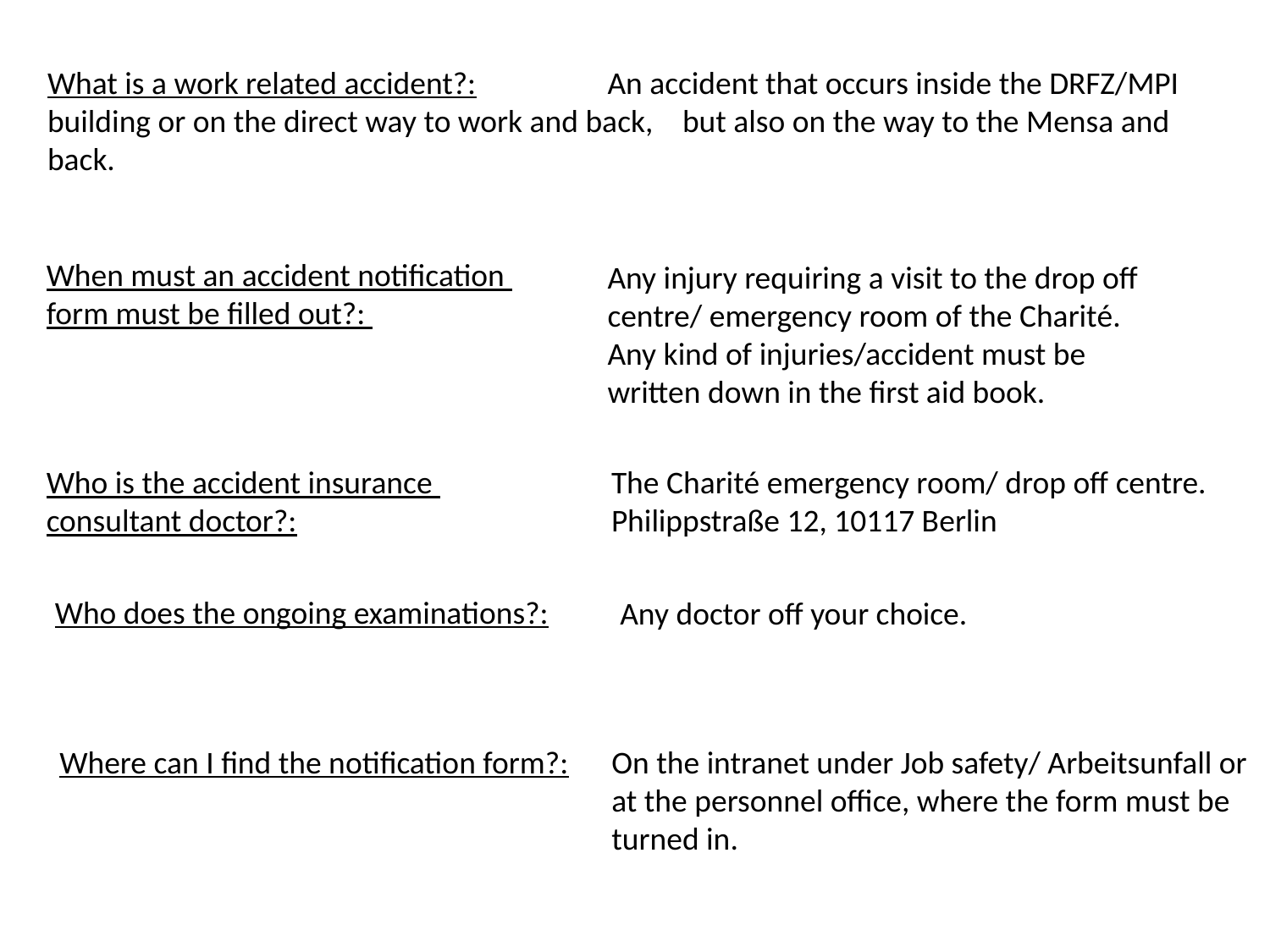

What is a work related accident?:	An accident that occurs inside the DRFZ/MPI 	building or on the direct way to work and back, 	but also on the way to the Mensa and back.
When must an accident notification
form must be filled out?:
Any injury requiring a visit to the drop off centre/ emergency room of the Charité. Any kind of injuries/accident must be written down in the first aid book.

Who is the accident insurance
consultant doctor?:

The Charité emergency room/ drop off centre.
Philippstraße 12, 10117 Berlin

Who does the ongoing examinations?:
Any doctor off your choice.
Where can I find the notification form?:
On the intranet under Job safety/ Arbeitsunfall or at the personnel office, where the form must be turned in.